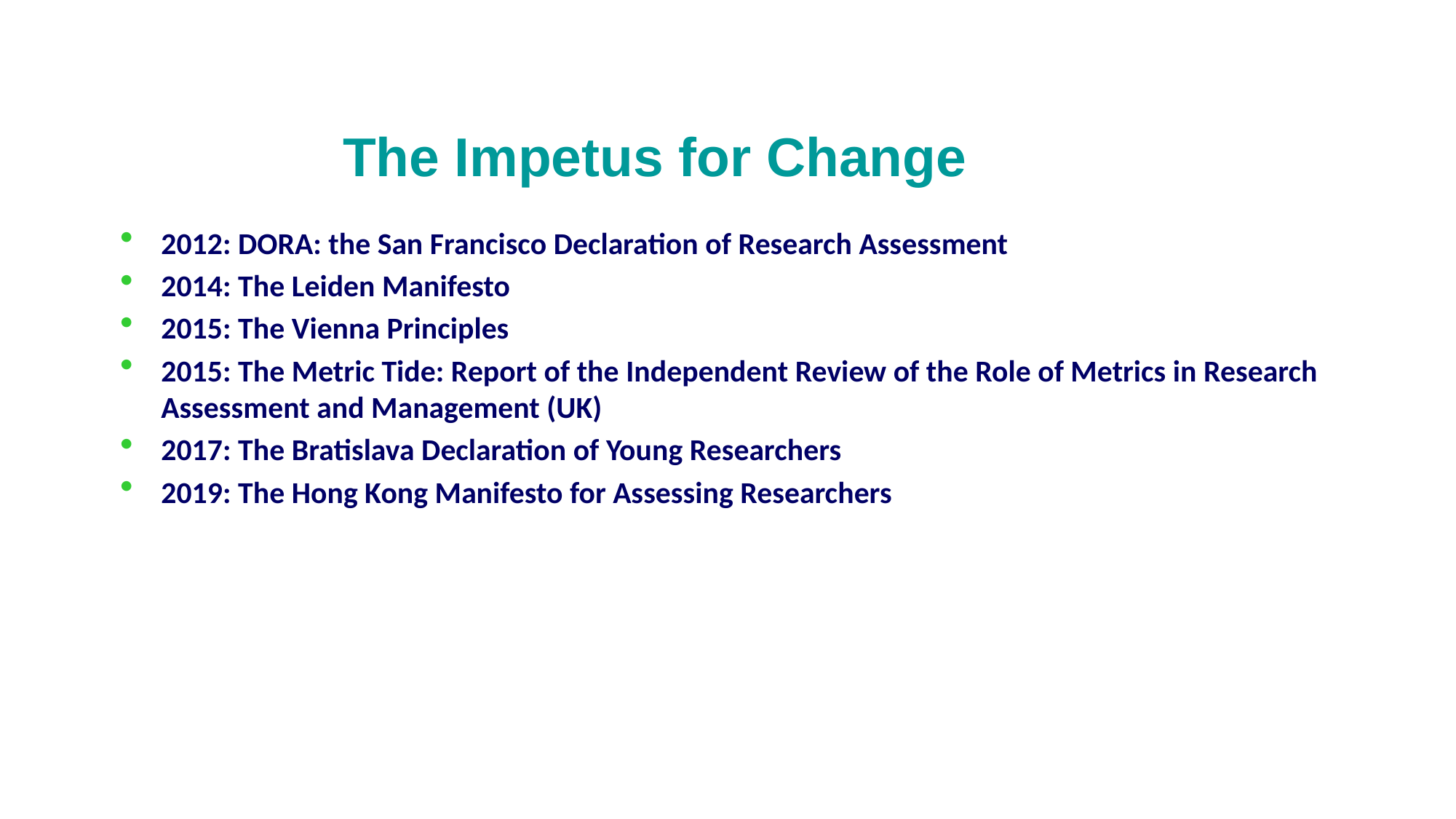

# The Impetus for Change
2012: DORA: the San Francisco Declaration of Research Assessment
2014: The Leiden Manifesto
2015: The Vienna Principles
2015: The Metric Tide: Report of the Independent Review of the Role of Metrics in Research Assessment and Management (UK)
2017: The Bratislava Declaration of Young Researchers
2019: The Hong Kong Manifesto for Assessing Researchers